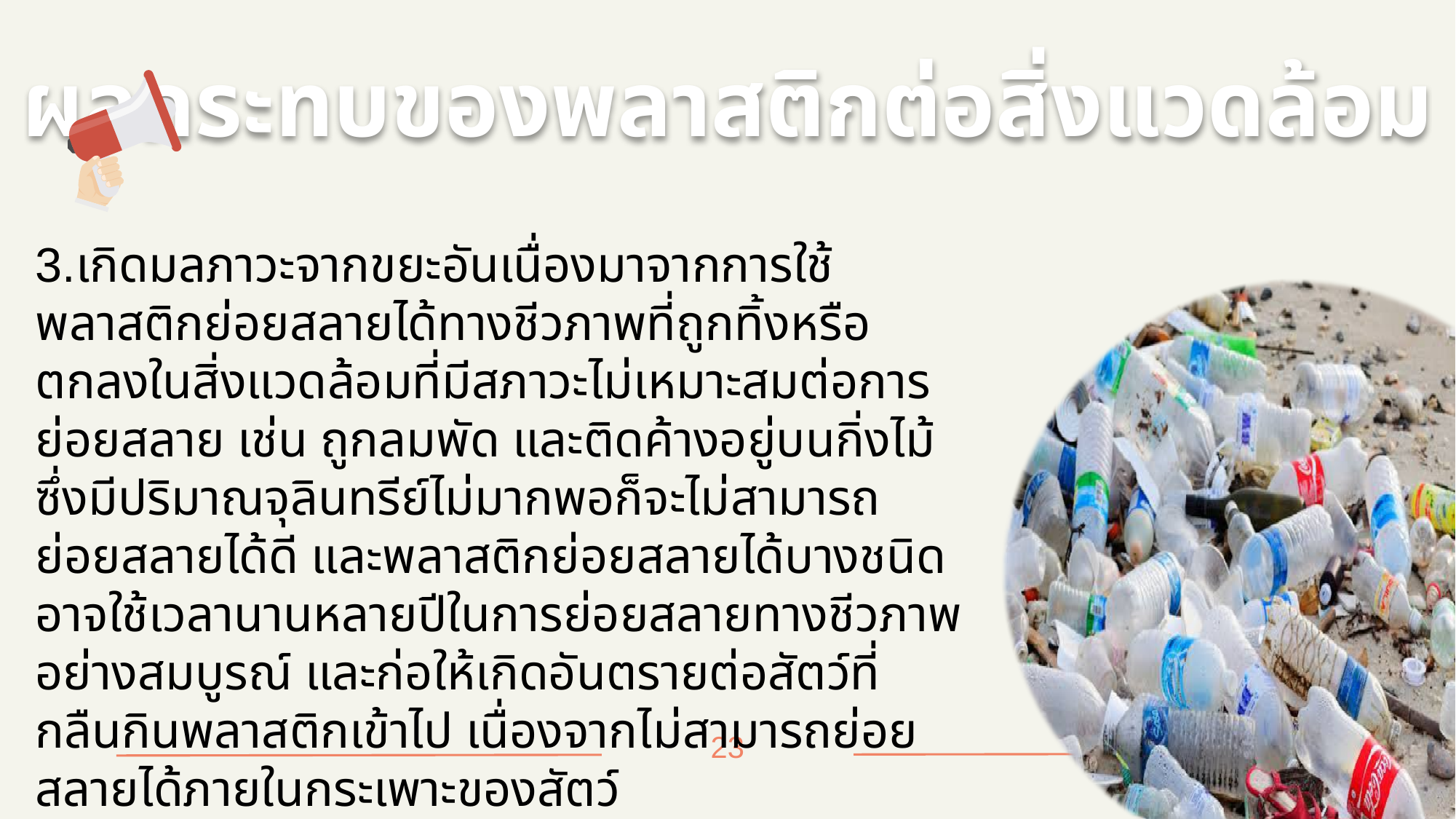

ผลกระทบของพลาสติกต่อสิ่งแวดล้อม

3.เกิดมลภาวะจากขยะอันเนื่องมาจากการใช้พลาสติกย่อยสลายได้ทางชีวภาพที่ถูกทิ้งหรือตกลงในสิ่งแวดล้อมที่มีสภาวะไม่เหมาะสมต่อการย่อยสลาย เช่น ถูกลมพัด และติดค้างอยู่บนกิ่งไม้ ซึ่งมีปริมาณจุลินทรีย์ไม่มากพอก็จะไม่สามารถย่อยสลายได้ดี และพลาสติกย่อยสลายได้บางชนิดอาจใช้เวลานานหลายปีในการย่อยสลายทางชีวภาพอย่างสมบูรณ์ และก่อให้เกิดอันตรายต่อสัตว์ที่กลืนกินพลาสติกเข้าไป เนื่องจากไม่สามารถย่อยสลายได้ภายในกระเพาะของสัตว์

23